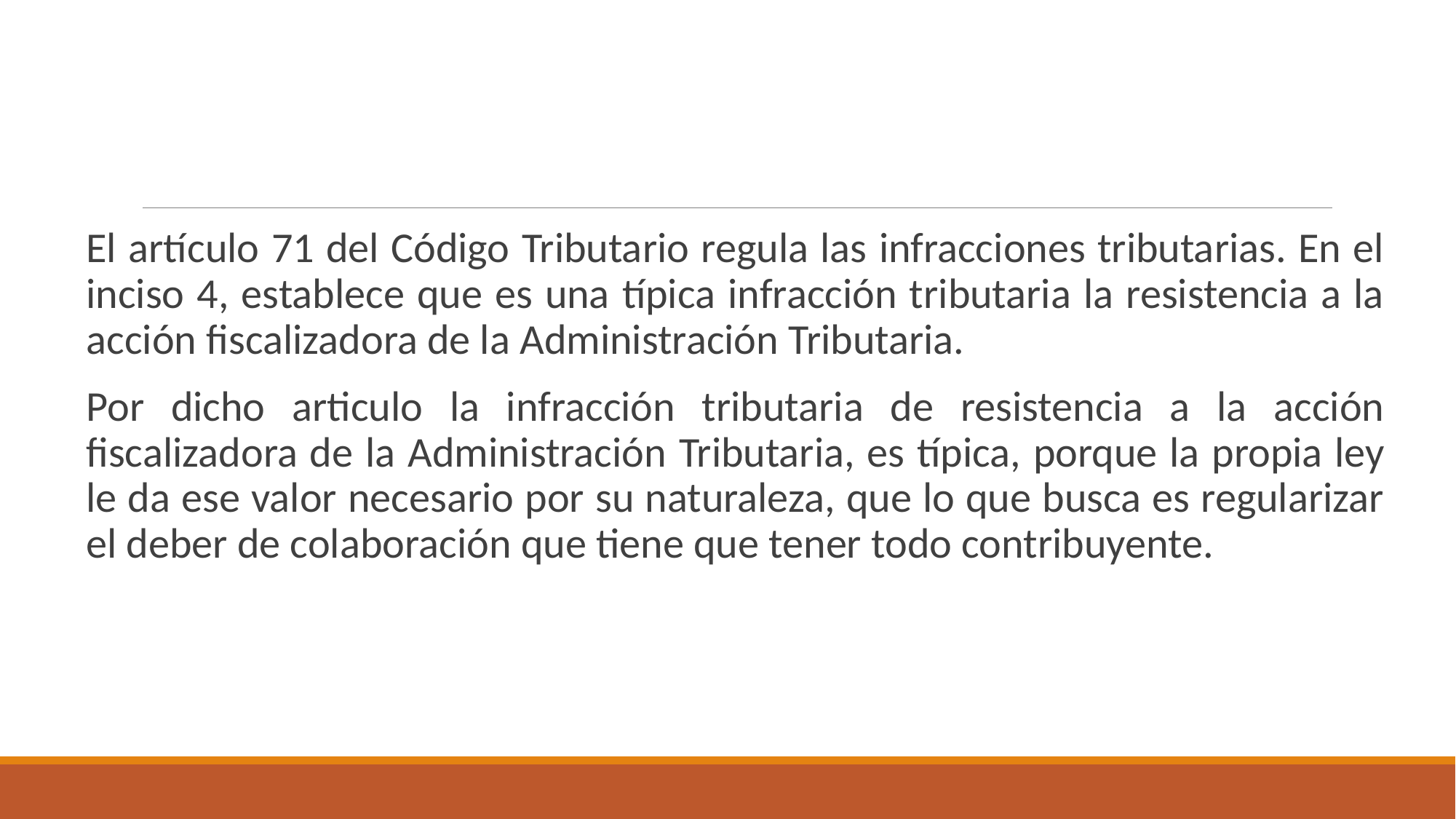

#
El artículo 71 del Código Tributario regula las infracciones tributarias. En el inciso 4, establece que es una típica infracción tributaria la resistencia a la acción fiscalizadora de la Administración Tributaria.
Por dicho articulo la infracción tributaria de resistencia a la acción fiscalizadora de la Administración Tributaria, es típica, porque la propia ley le da ese valor necesario por su naturaleza, que lo que busca es regularizar el deber de colaboración que tiene que tener todo contribuyente.